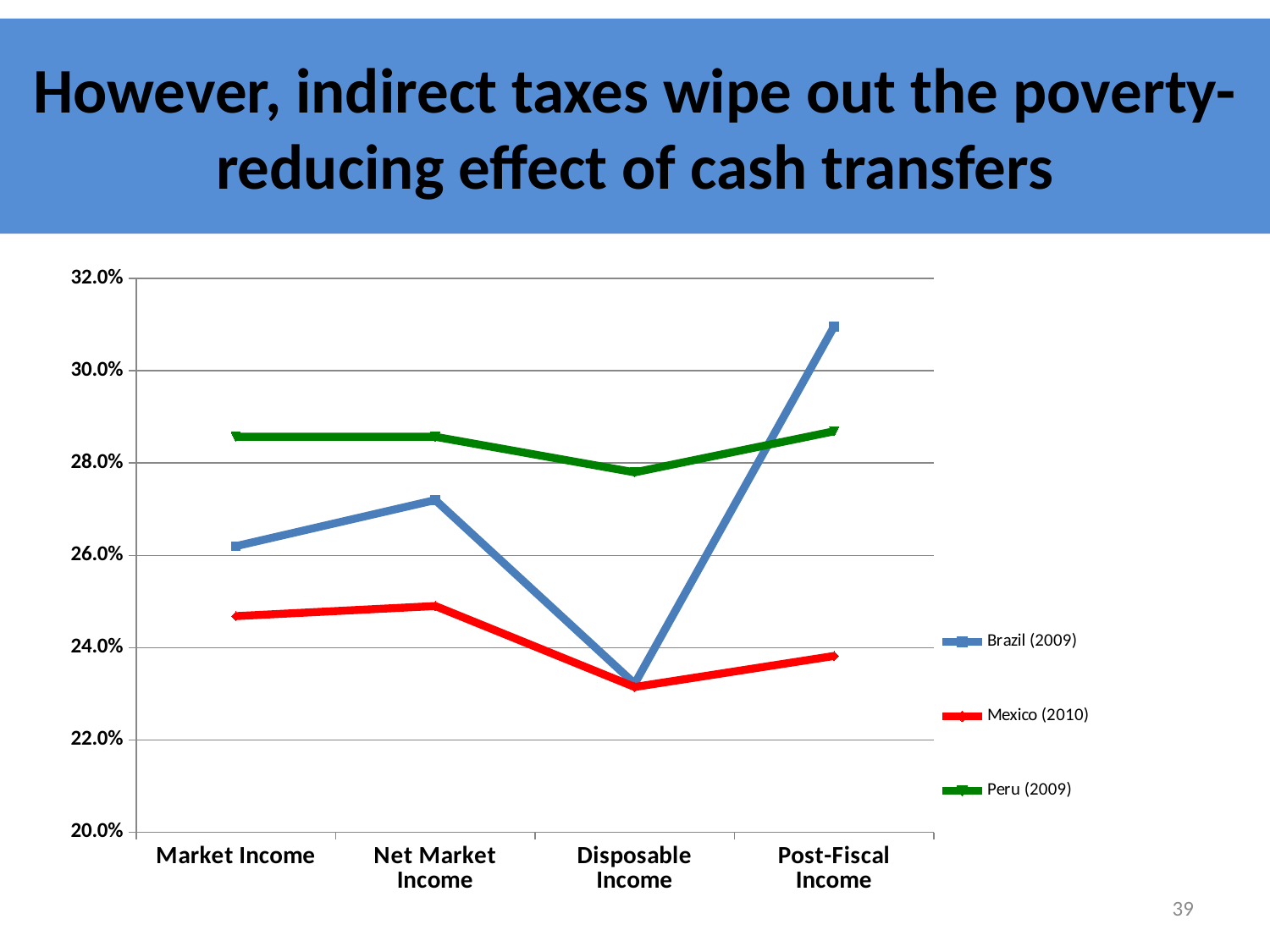

# However, indirect taxes wipe out the poverty-reducing effect of cash transfers

### Chart

| Category | Brazil (2009) | Mexico (2010) | Peru (2009) |
|---|---|---|---|
| Market Income | 0.262 | 0.2468308 | 0.2857 |
| Net Market Income | 0.272 | 0.249016 | 0.2857 |
| Disposable Income | 0.2322 | 0.2314823 | 0.278 |
| Post-Fiscal Income | 0.3096 | 0.2382034 | 0.2869 |
39